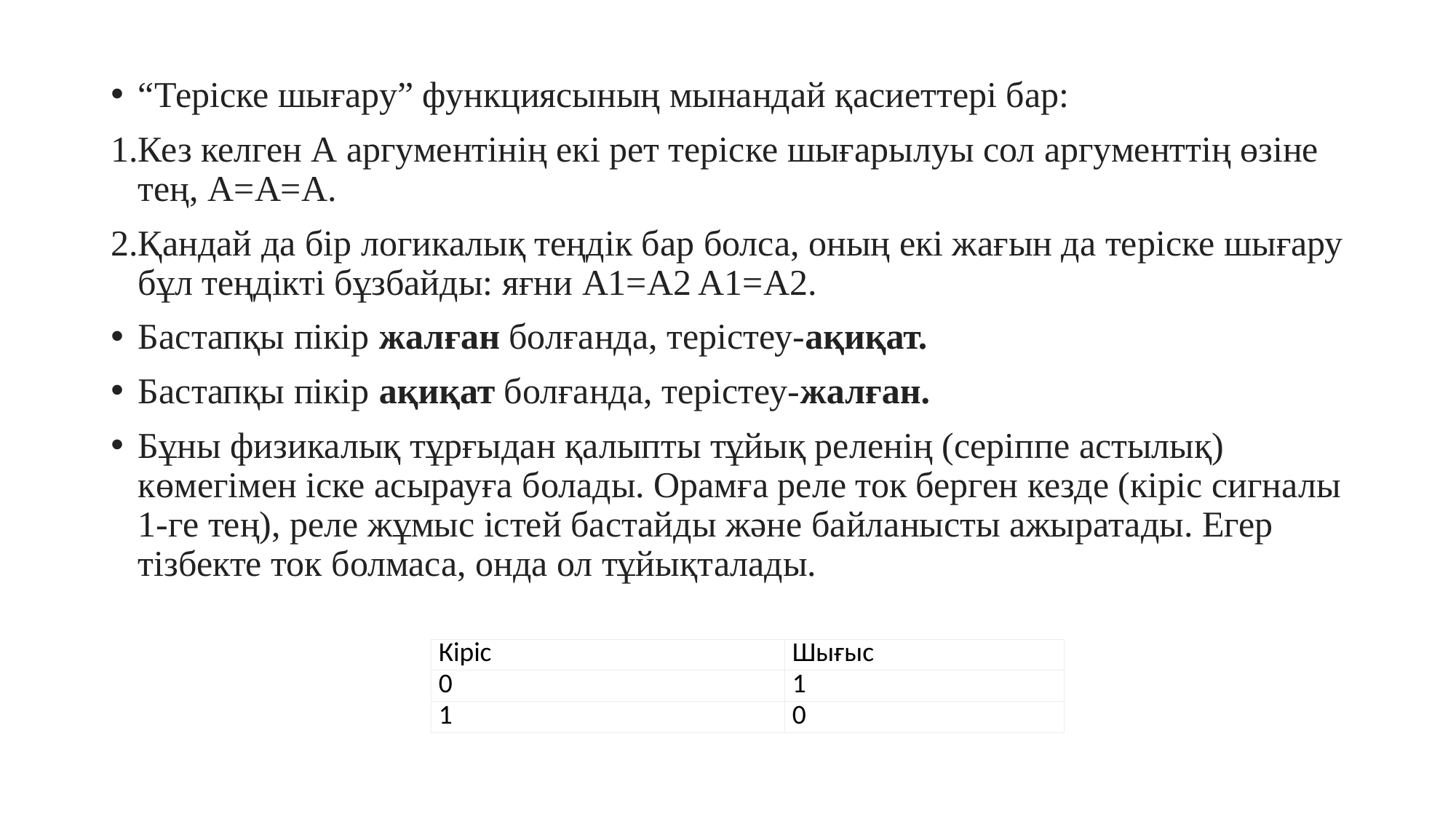

“Теріске шығару” функциясының мынандай қасиеттері бар:
Кез келген А аргументінің екі рет теріске шығарылуы сол аргументтің өзіне тең, А=A=A.
Қандай да бір логикалық теңдік бар болса, оның екі жағын да теріске шығару бұл теңдікті бұзбайды: яғни A1=A2 A1=A2.
Бастапқы пікір жалған болғанда, терістеу-ақиқат.
Бастапқы пікір ақиқат болғанда, терістеу-жалған.
Бұны физикалық тұрғыдан қалыпты тұйық реленің (серіппе астылық) көмегімен іске асырауға болады. Орамға реле ток берген кезде (кіріс сигналы 1-ге тең), реле жұмыс істей бастайды және байланысты ажыратады. Егер тізбекте ток болмаса, онда ол тұйықталады.

| Кіріс | Шығыс |
| --- | --- |
| 0 | 1 |
| 1 | 0 |